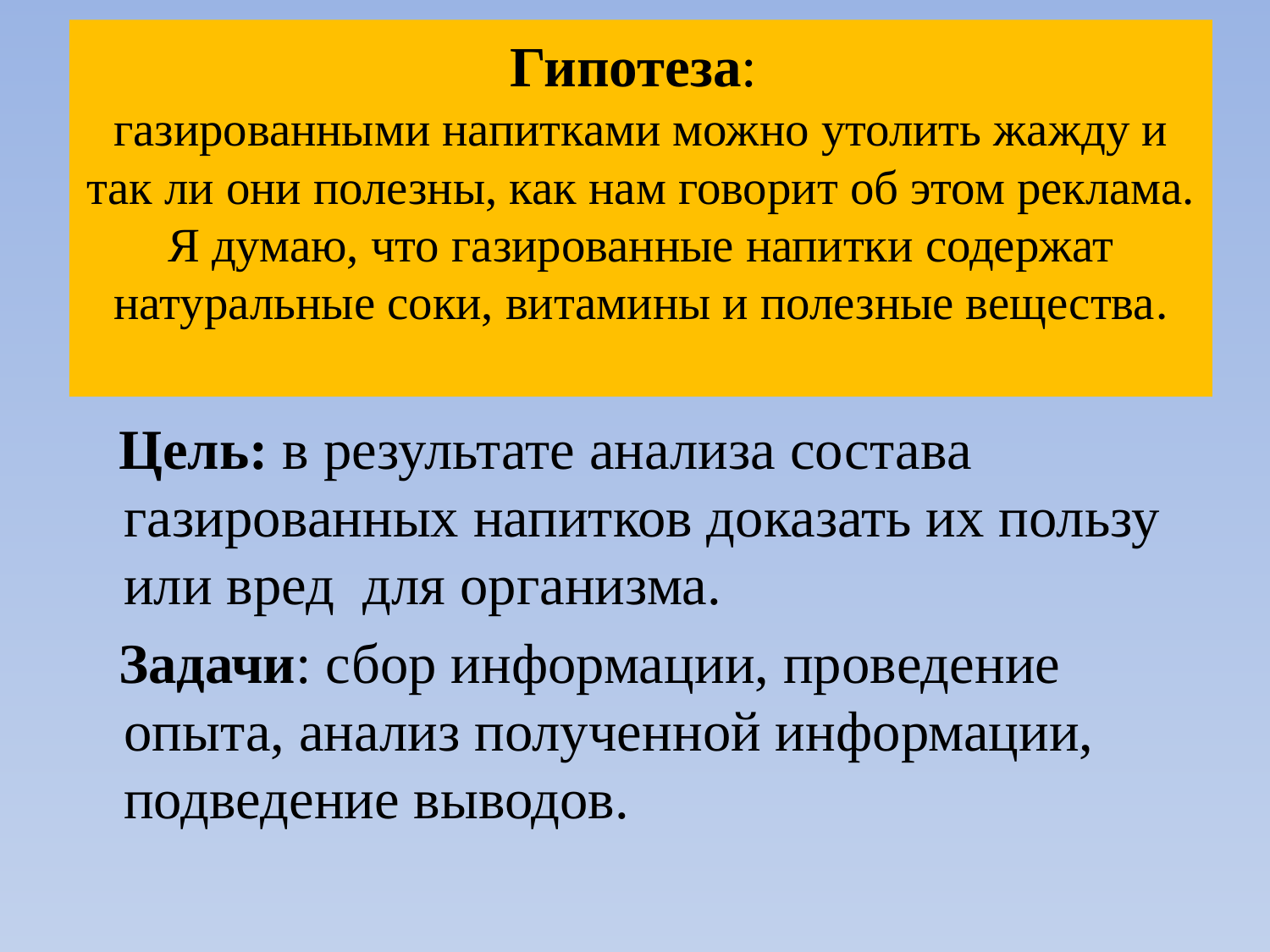

Гипотеза:
газированными напитками можно утолить жажду и так ли они полезны, как нам говорит об этом реклама. Я думаю, что газированные напитки содержат натуральные соки, витамины и полезные вещества.
   Цель: в результате анализа состава газированных напитков доказать их пользу или вред  для организма.
   Задачи: сбор информации, проведение опыта, анализ полученной информации, подведение выводов.